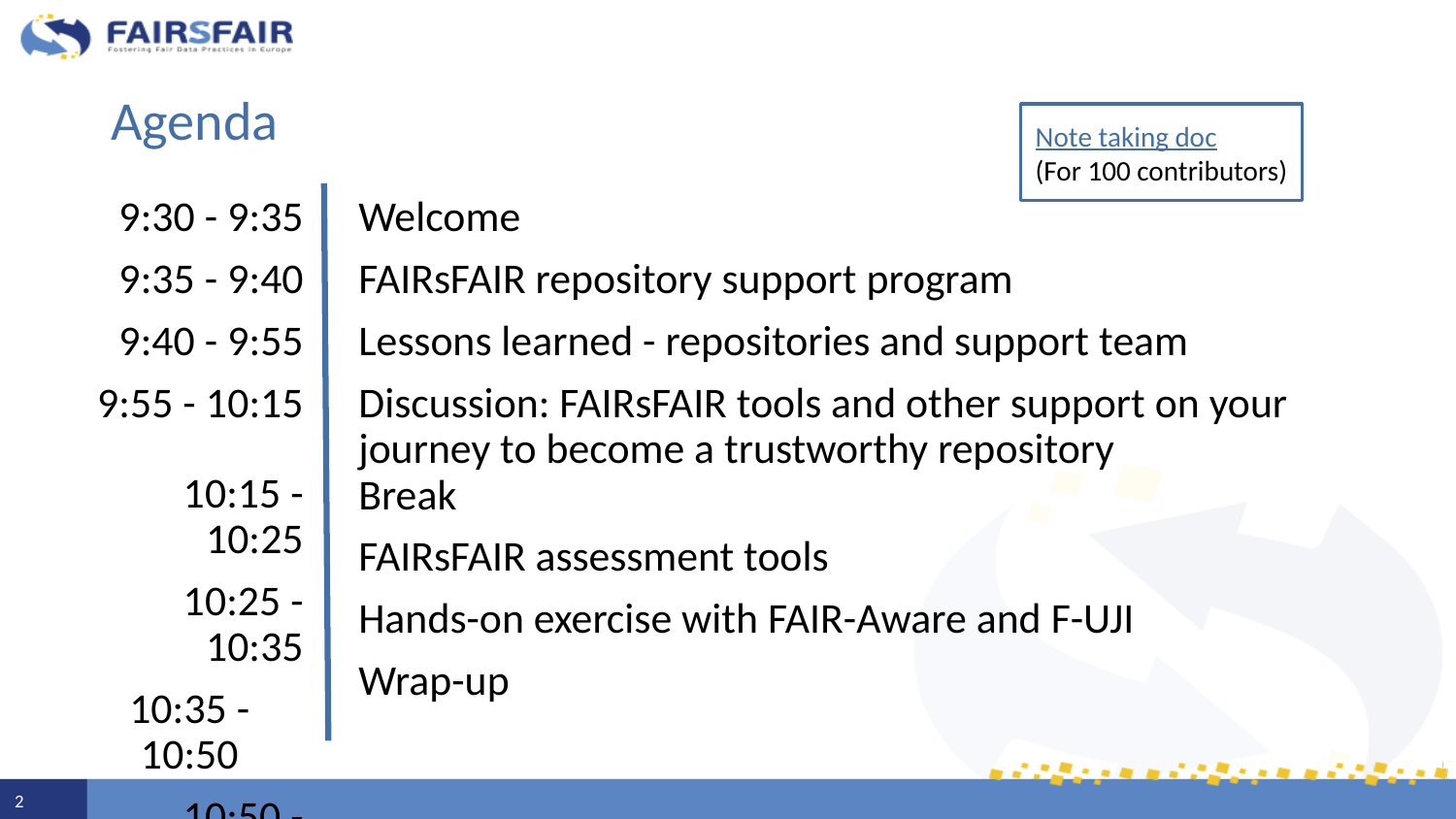

# Agenda
Note taking doc
(For 100 contributors)
9:30 - 9:35
9:35 - 9:40
9:40 - 9:55
9:55 - 10:15

10:15 - 10:25
10:25 - 10:35
10:35 - 10:50
10:50 - 11:00
Welcome
FAIRsFAIR repository support program
Lessons learned - repositories and support team
Discussion: FAIRsFAIR tools and other support on your journey to become a trustworthy repository
Break
FAIRsFAIR assessment tools
Hands-on exercise with FAIR-Aware and F-UJI
Wrap-up

2